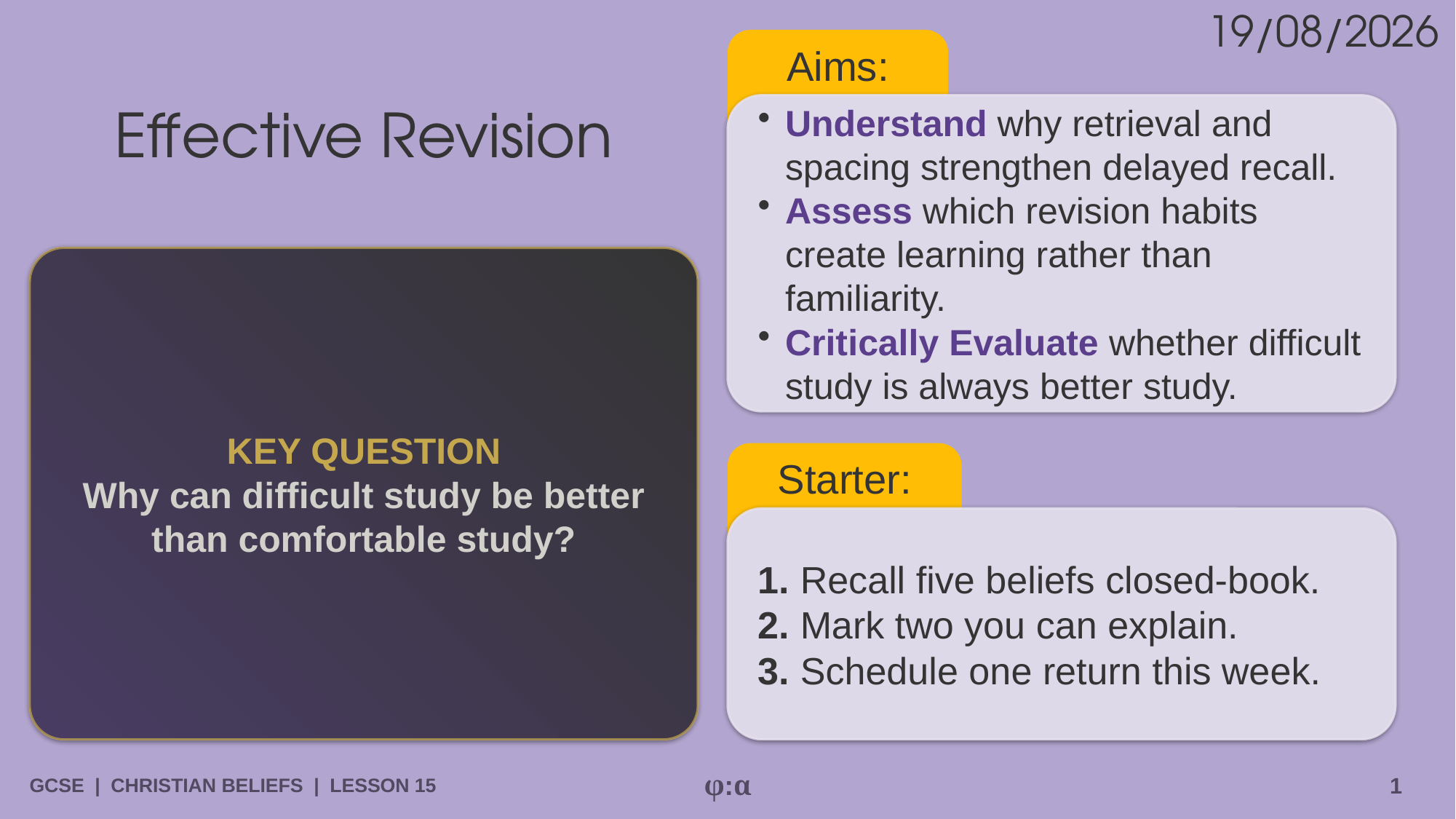

19/08/2026
Aims:
# Effective Revision
​Understand why retrieval and spacing strengthen delayed recall.
​Assess which revision habits create learning rather than familiarity.
​Critically Evaluate whether difficult study is always better study.
KEY QUESTION
Why can difficult study be better than comfortable study?
Starter:
1. Recall five beliefs closed-book.
2. Mark two you can explain.
3. Schedule one return this week.
GCSE  |  CHRISTIAN BELIEFS  |  LESSON 15
φ:α
1